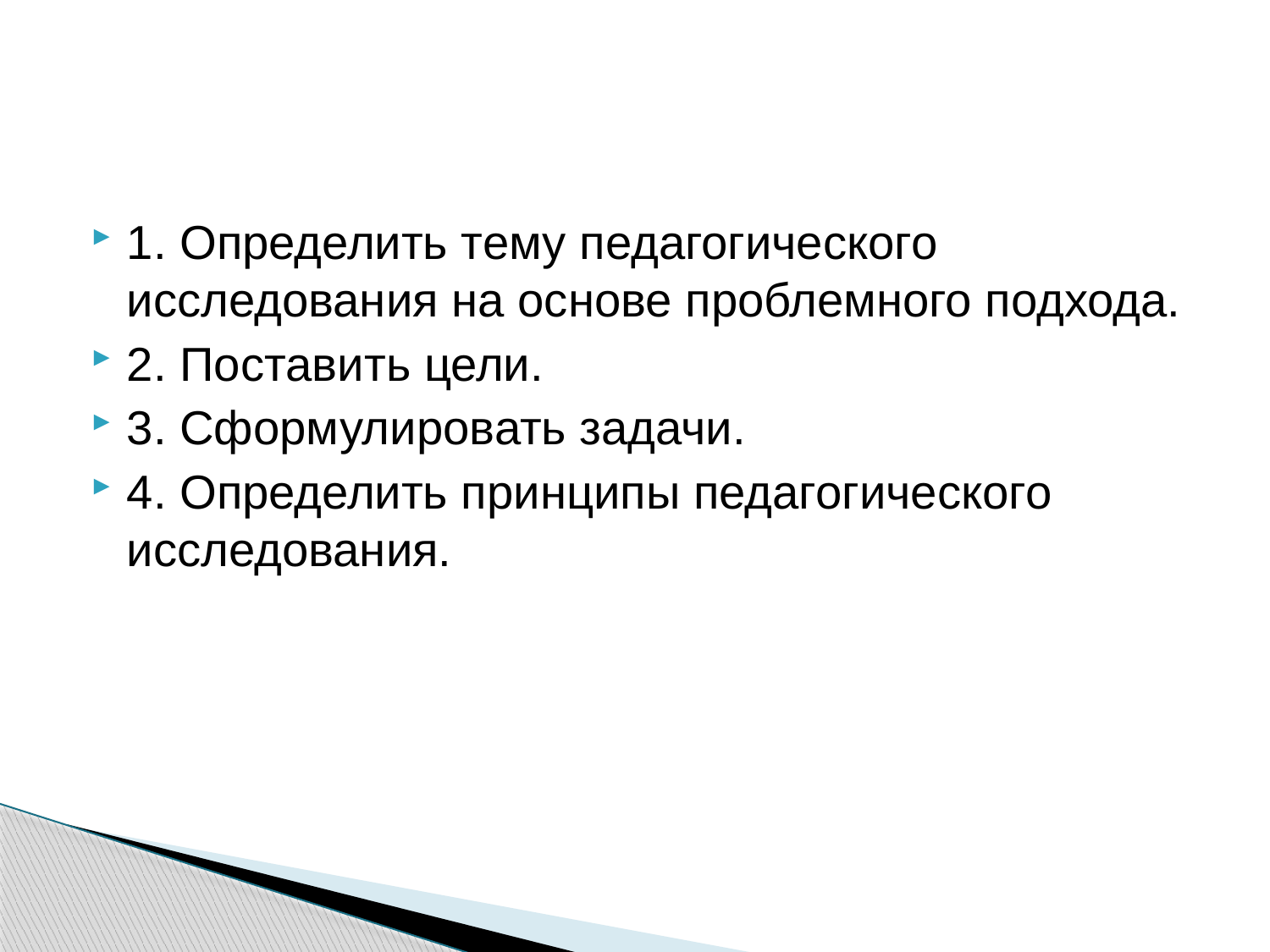

1. Определить тему педагогического исследования на основе проблемного подхода.
2. Поставить цели.
3. Сформулировать задачи.
4. Определить принципы педагогического исследования.